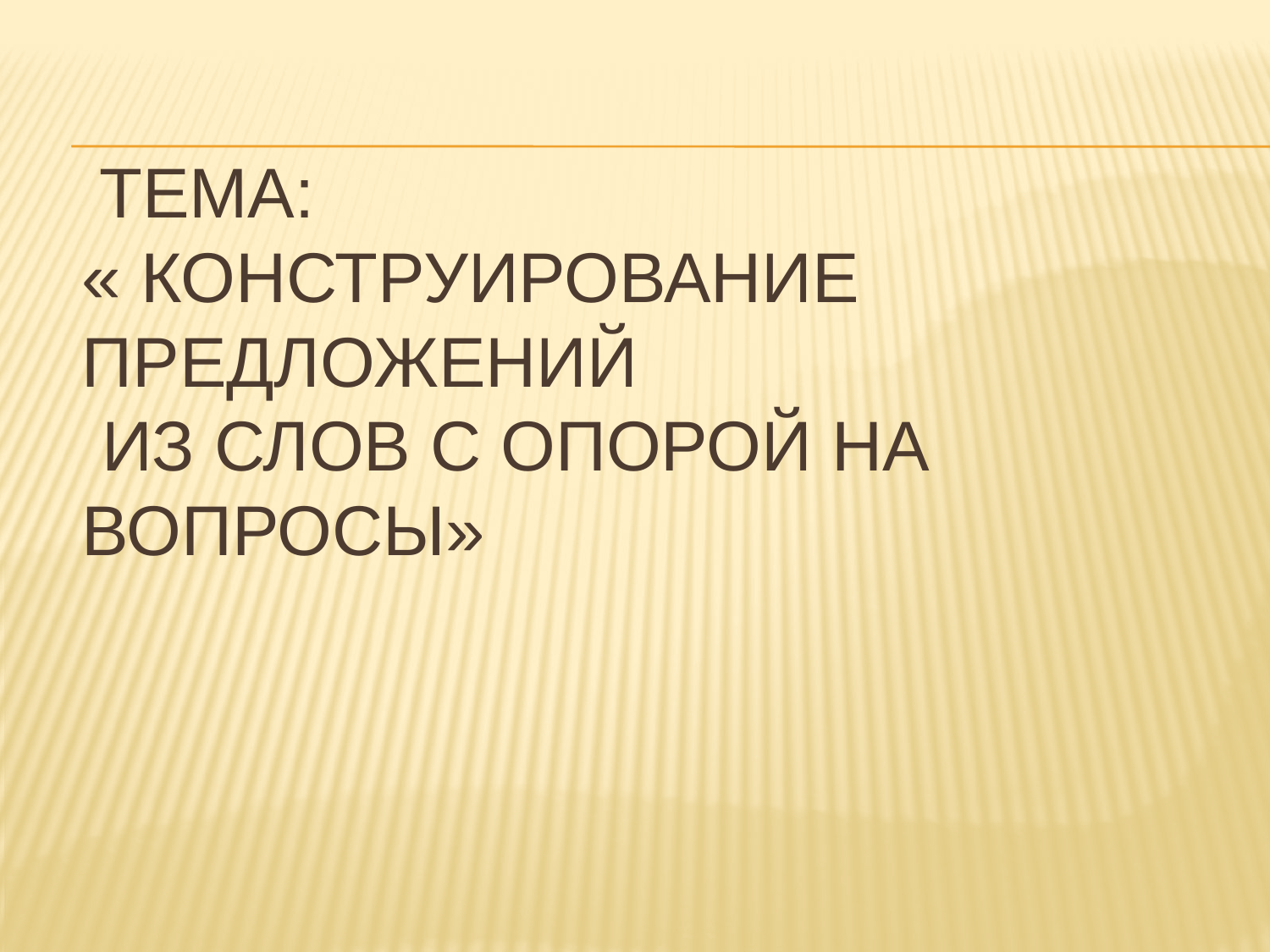

# Тема: « конструирование предложений из слов с опорой на вопросы»